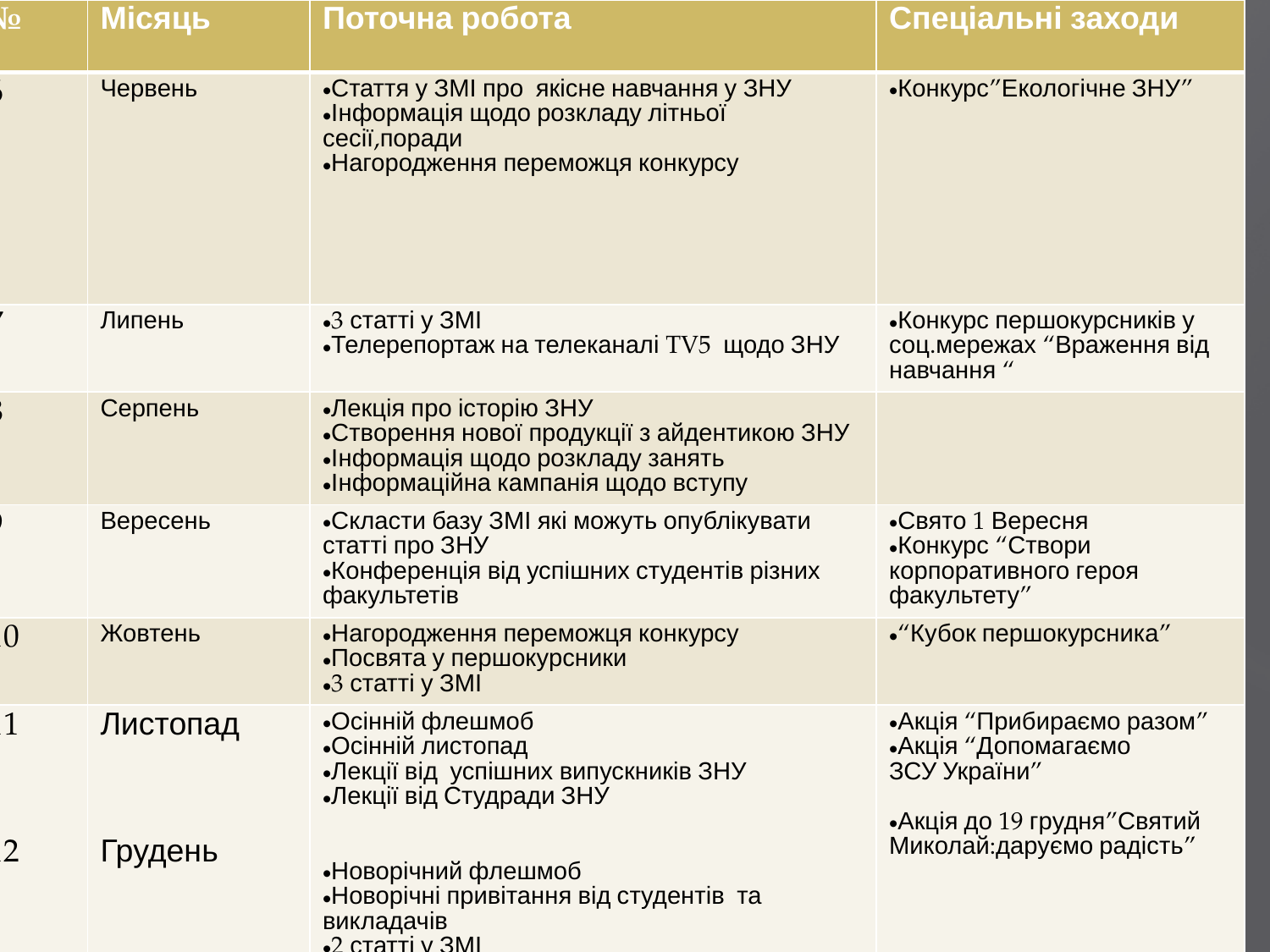

| № | Місяць | Поточна робота | Спеціальні заходи |
| --- | --- | --- | --- |
| 6 | Червень | Стаття у ЗМІ про якісне навчання у ЗНУ Інформація щодо розкладу літньої сесії,поради Нагородження переможця конкурсу | Конкурс”Екологічне ЗНУ” |
| 7 | Липень | 3 статті у ЗМІ Телерепортаж на телеканалі TV5 щодо ЗНУ | Конкурс першокурсників у соц.мережах “Враження від навчання “ |
| 8 | Серпень | Лекція про історію ЗНУ Створення нової продукції з айдентикою ЗНУ Інформація щодо розкладу занять Інформаційна кампанія щодо вступу |  |
| 9 | Вересень | Скласти базу ЗМІ які можуть опублікувати статті про ЗНУ Конференція від успішних студентів різних факультетів | Свято 1 Вересня Конкурс “Створи корпоративного героя факультету” |
| 10 | Жовтень | Нагородження переможця конкурсу Посвята у першокурсники 3 статті у ЗМІ | “Кубок першокурсника” |
| 11 12 | Листопад Грудень | Осінній флешмоб Осінній листопад Лекції від успішних випускників ЗНУ Лекції від Студради ЗНУ Новорічний флешмоб Новорічні привітання від студентів та викладачів 2 статті у ЗМІ | Акція “Прибираємо разом” Акція “Допомагаємо ЗСУ України” Акція до 19 грудня”Святий Миколай:даруємо радість” |
#